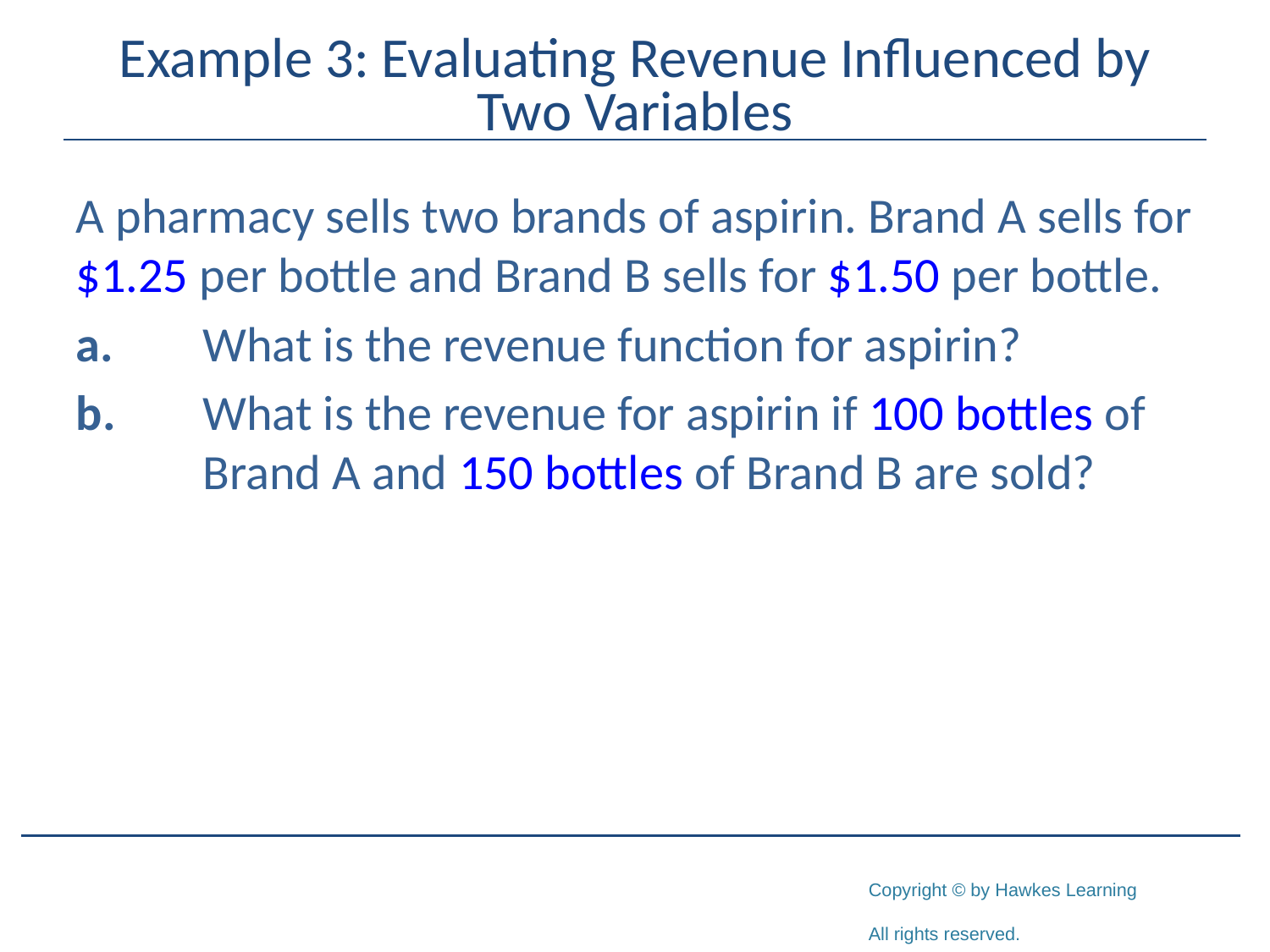

# Example 3: Evaluating Revenue Influenced by Two Variables
A pharmacy sells two brands of aspirin. Brand A sells for $1.25 per bottle and Brand B sells for $1.50 per bottle.
a.	What is the revenue function for aspirin?
b.	What is the revenue for aspirin if 100 bottles of 	Brand A and 150 bottles of Brand B are sold?